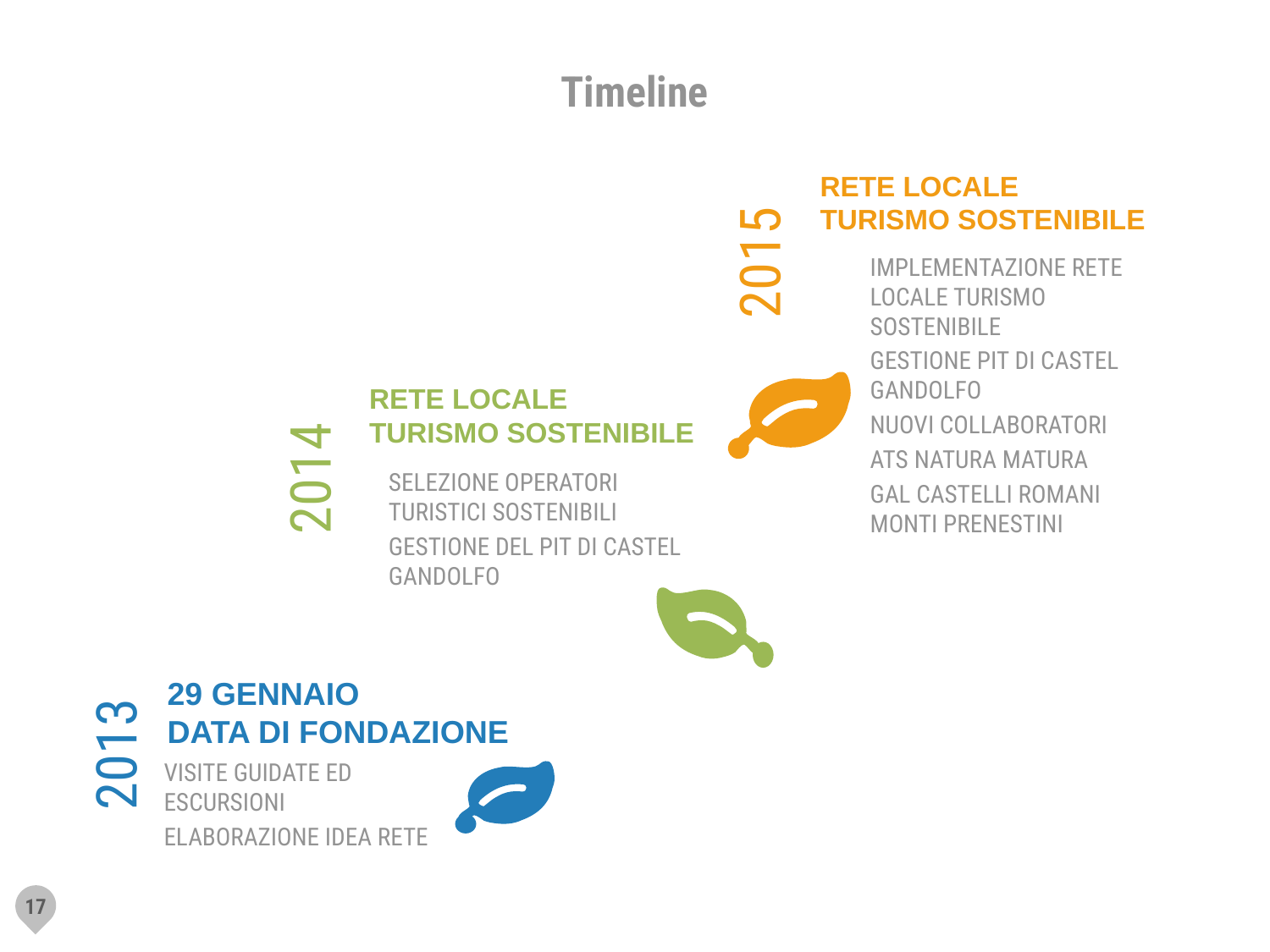

# Timeline
RETE LOCALE
TURISMO SOSTENIBILE
IMPLEMENTAZIONE RETE LOCALE TURISMO SOSTENIBILE
GESTIONE PIT DI CASTEL GANDOLFO
NUOVI COLLABORATORI
ATS NATURA MATURA
GAL CASTELLI ROMANI MONTI PRENESTINI
2015

RETE LOCALE
TURISMO SOSTENIBILE

SELEZIONE OPERATORI TURISTICI SOSTENIBILI
GESTIONE DEL PIT DI CASTEL GANDOLFO
2014

29 GENNAIO
DATA DI FONDAZIONE
VISITE GUIDATE ED ESCURSIONI
ELABORAZIONE IDEA RETE
2013